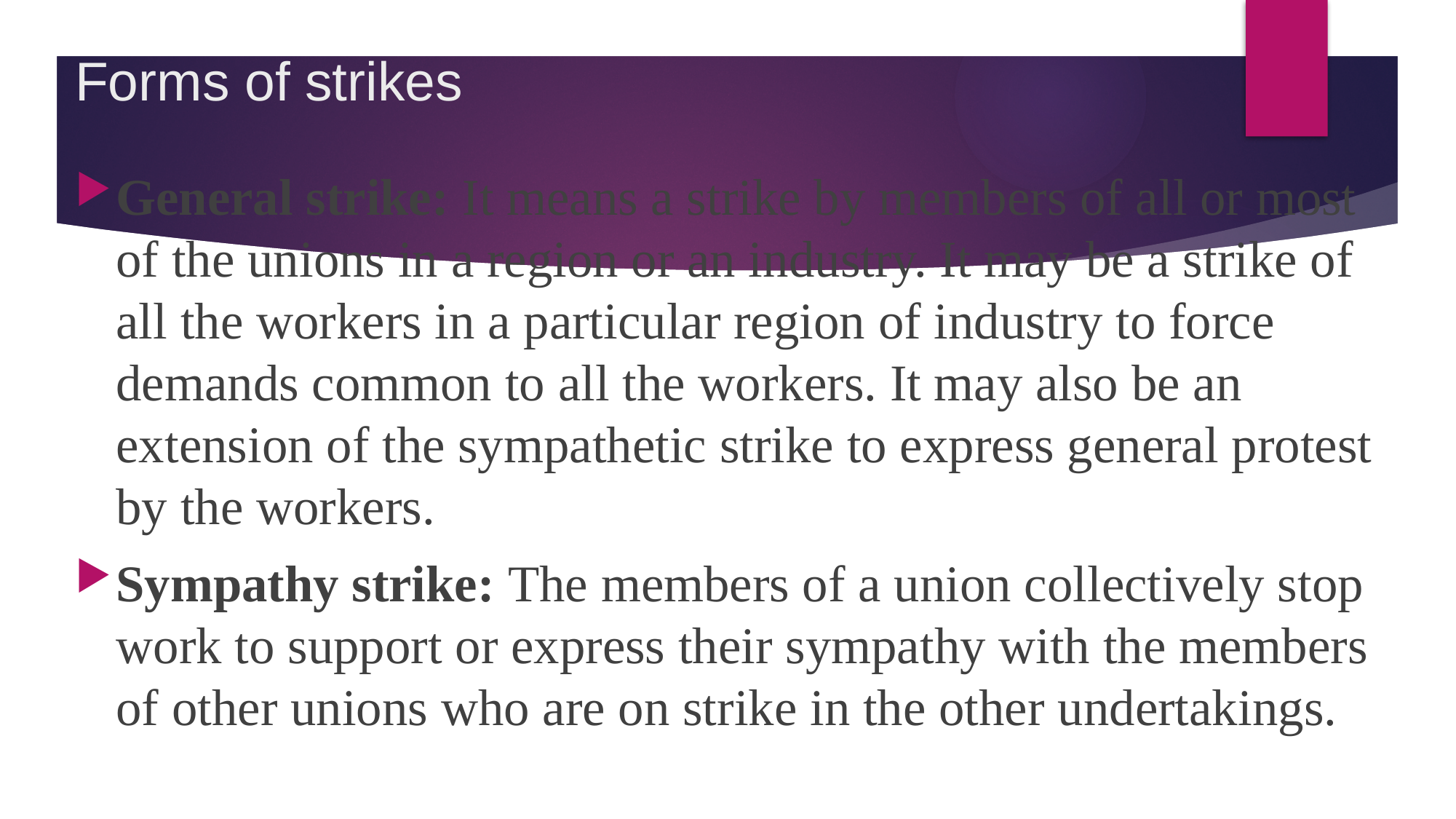

# Forms of strikes
General strike: It means a strike by members of all or most of the unions in a region or an industry. It may be a strike of all the workers in a particular region of industry to force demands common to all the workers. It may also be an extension of the sympathetic strike to express general protest by the workers.
Sympathy strike: The members of a union collectively stop work to support or express their sympathy with the members of other unions who are on strike in the other undertakings.